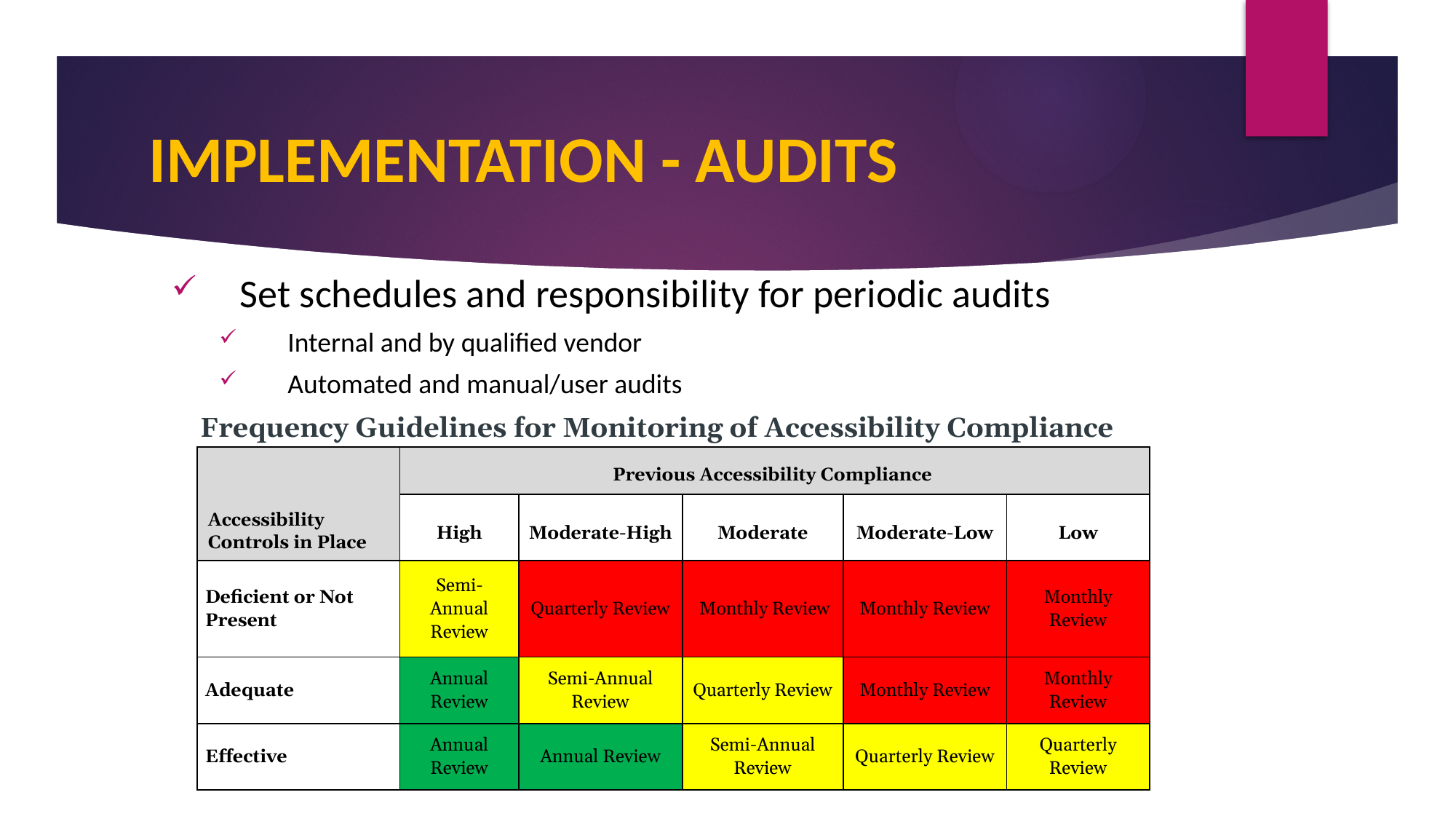

# IMPLEMENTATION - Audits
Set schedules and responsibility for periodic audits
Internal and by qualified vendor
Automated and manual/user audits

Frequency Guidelines for Monitoring of Accessibility Compliance

| Accessibility Controls in Place | Previous Accessibility Compliance |  |  |  |  |
| --- | --- | --- | --- | --- | --- |
|  | High | Moderate-High | Moderate | Moderate-Low | Low |
| Deficient or Not Present | Semi-Annual Review | Quarterly Review | Monthly Review | Monthly Review | Monthly Review |
| Adequate | Annual Review | Semi-Annual Review | Quarterly Review | Monthly Review | Monthly Review |
| Effective | Annual Review | Annual Review | Semi-Annual Review | Quarterly Review | Quarterly Review |